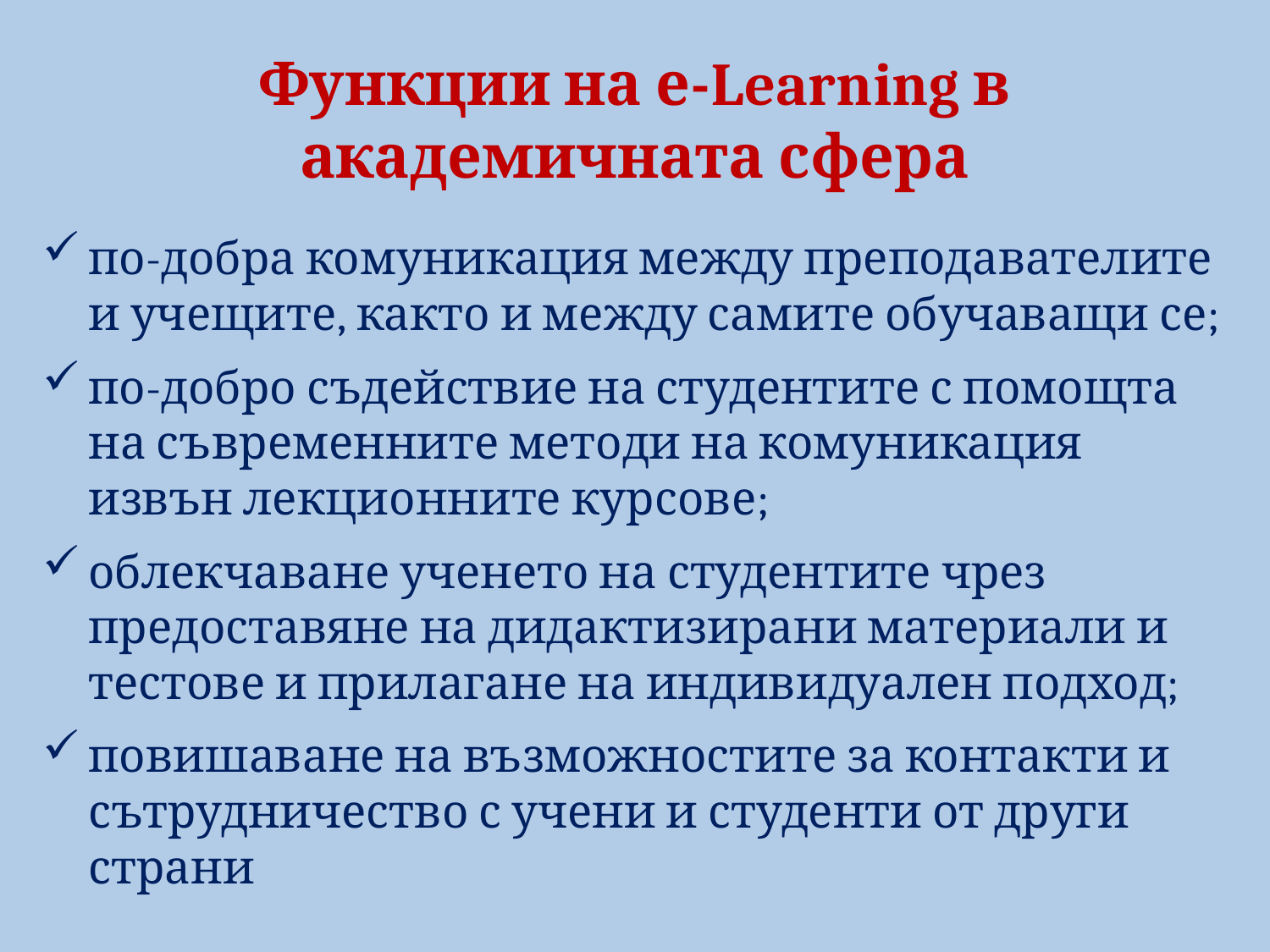

# Функции на е-Learning в академичната сфера
по-добра комуникация между преподавателите и учещите, както и между самите обучаващи се;
по-добро съдействие на студентите с помощта на съвременните методи на комуникация извън лекционните курсове;
облекчаване ученето на студентите чрез предоставяне на дидактизирани материали и тестове и прилагане на индивидуален подход;
повишаване на възможностите за контакти и сътрудничество с учени и студенти от други страни